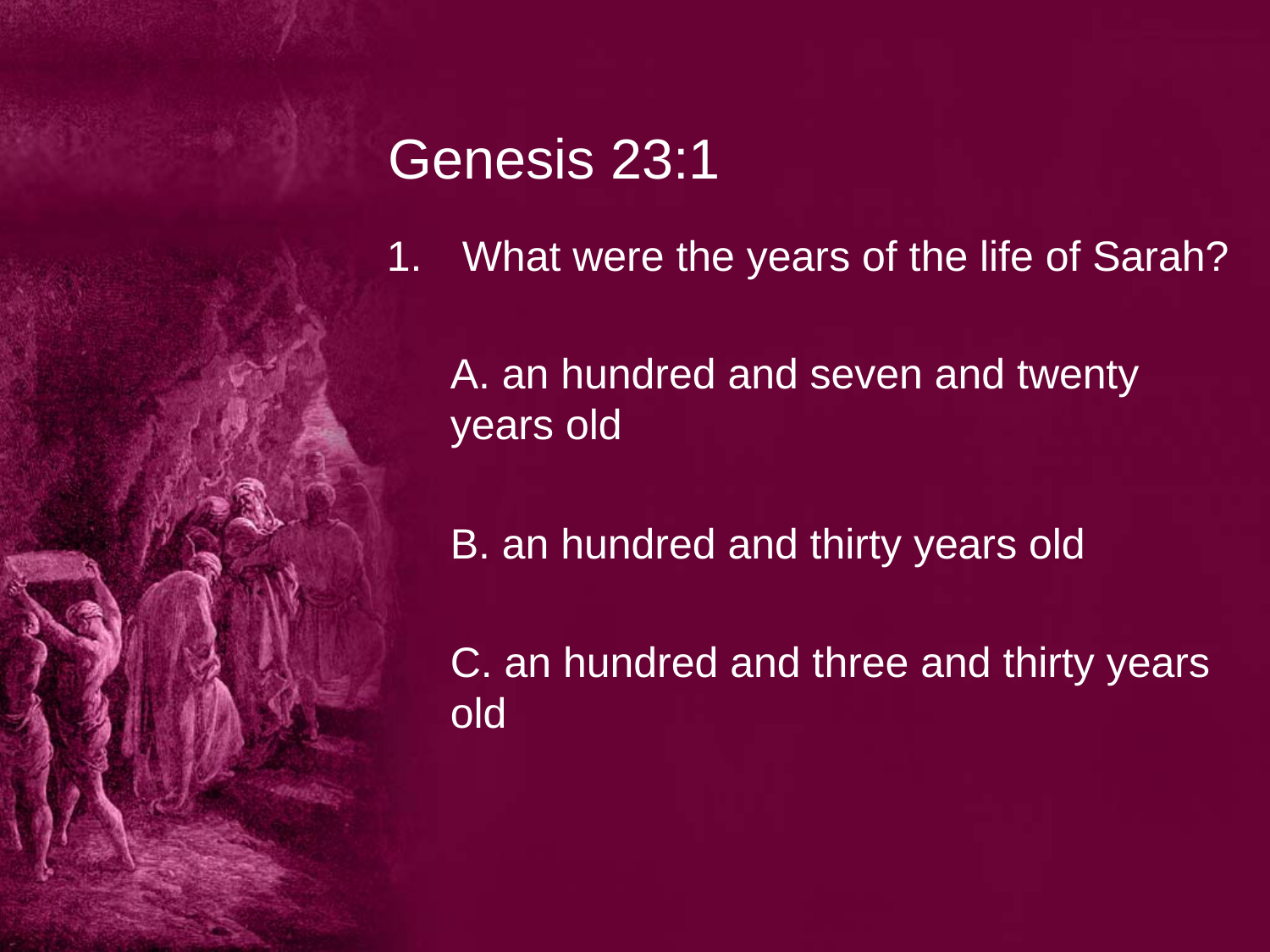

# Genesis 23:1
 What were the years of the life of Sarah?

	A. an hundred and seven and twenty years old

	B. an hundred and thirty years old

	C. an hundred and three and thirty years old